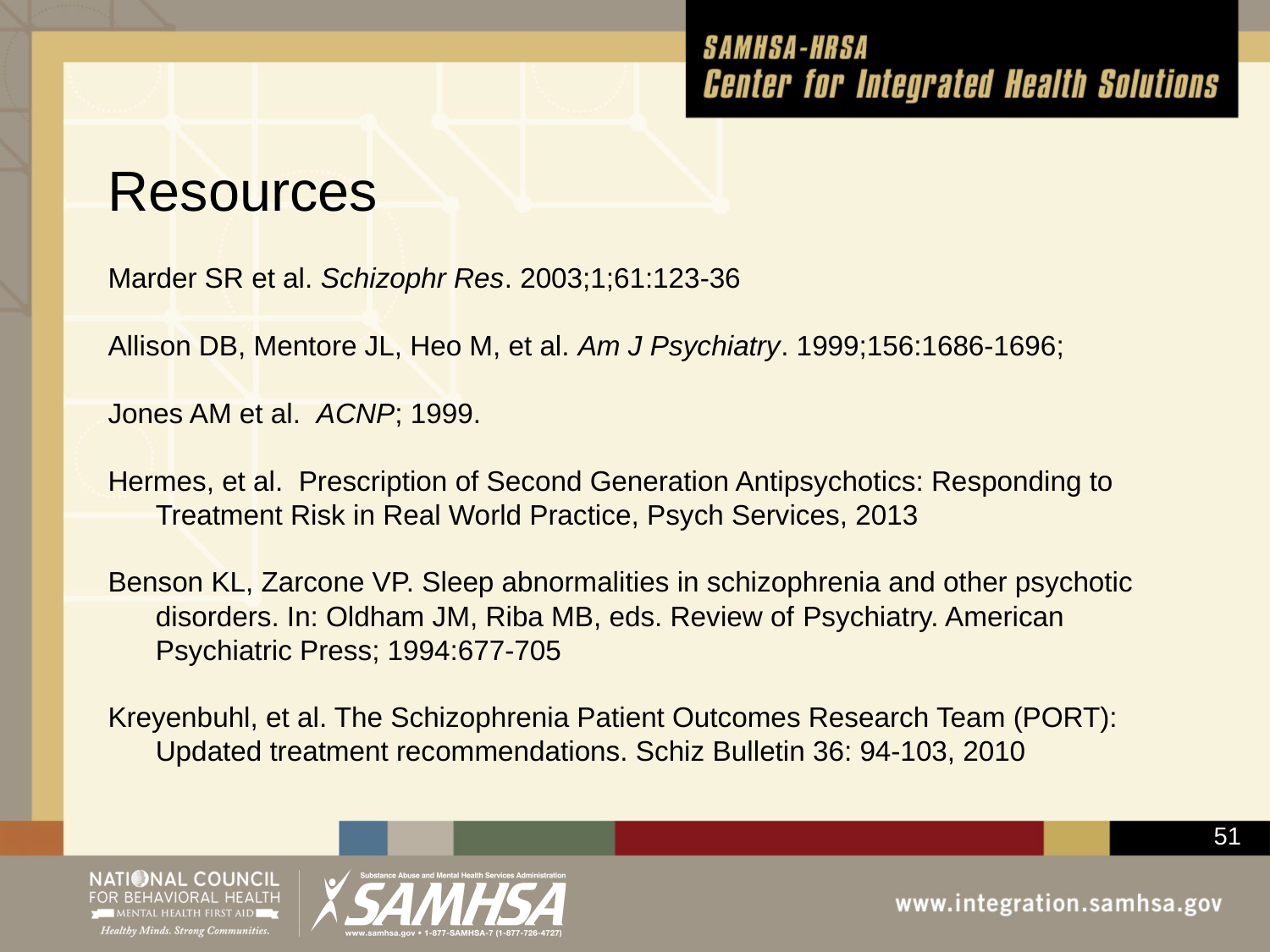

# Resources
Marder SR et al. Schizophr Res. 2003;1;61:123-36

Allison DB, Mentore JL, Heo M, et al. Am J Psychiatry. 1999;156:1686-1696;

Jones AM et al.  ACNP; 1999.

Hermes, et al.  Prescription of Second Generation Antipsychotics: Responding to Treatment Risk in Real World Practice, Psych Services, 2013

Benson KL, Zarcone VP. Sleep abnormalities in schizophrenia and other psychotic disorders. In: Oldham JM, Riba MB, eds. Review of Psychiatry. American Psychiatric Press; 1994:677-705

Kreyenbuhl, et al. The Schizophrenia Patient Outcomes Research Team (PORT): Updated treatment recommendations. Schiz Bulletin 36: 94-103, 2010